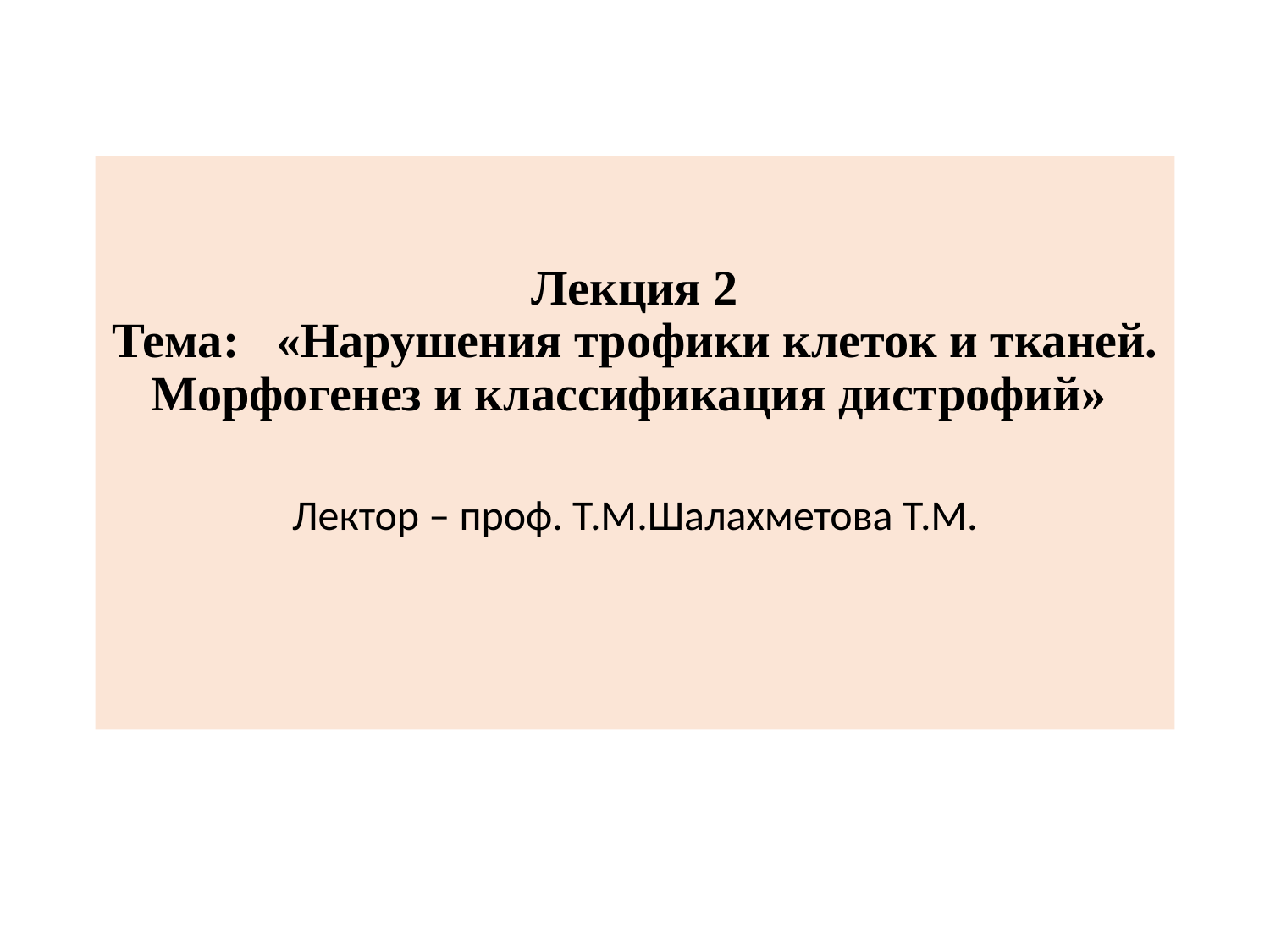

# Лекция 2 Тема:   «Нарушения трофики клеток и тканей.  Морфогенез и классификация дистрофий»
Лектор – проф. Т.М.Шалахметова Т.М.